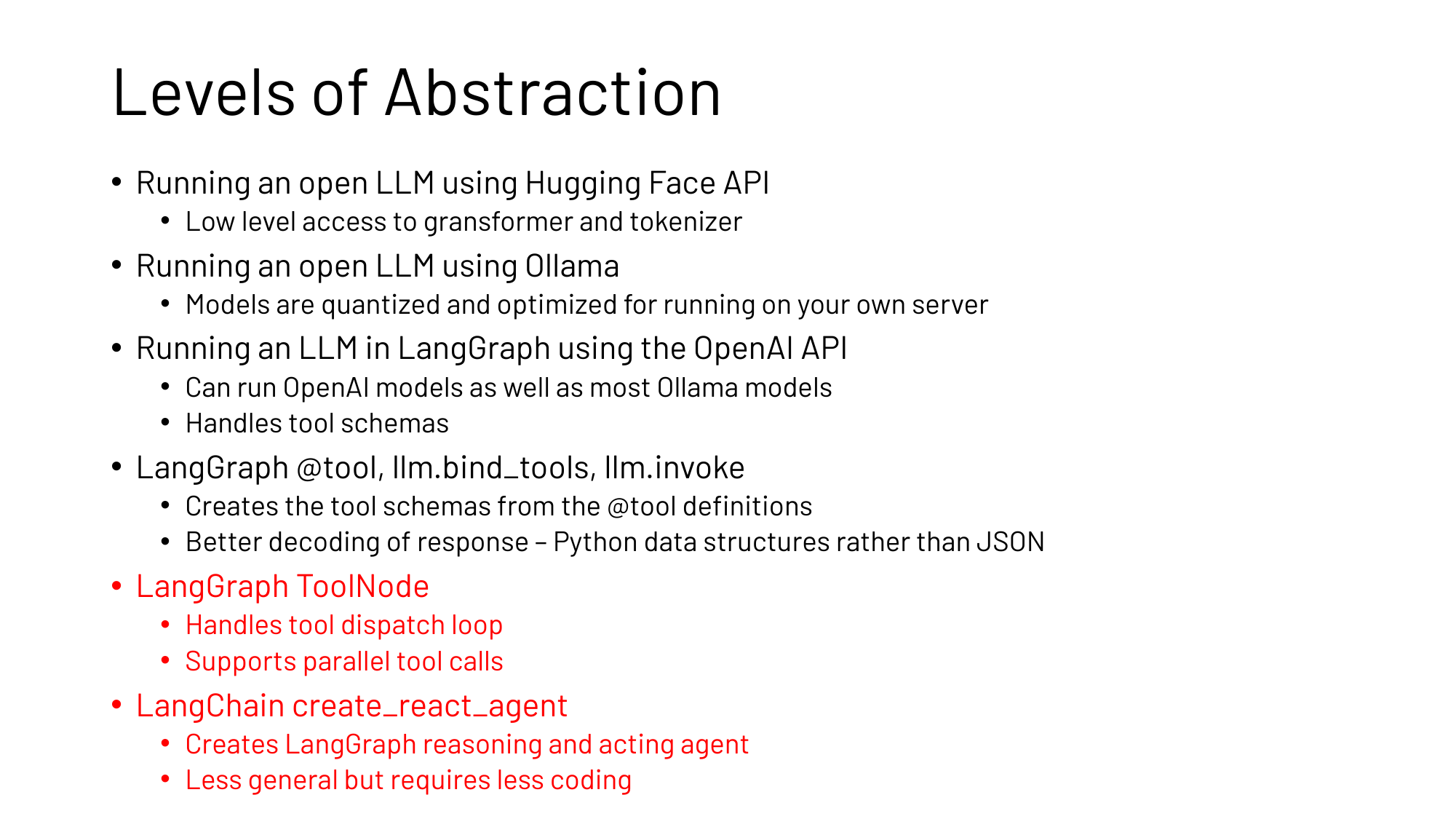

# Levels of Abstraction
Running an open LLM using Hugging Face API
Low level access to gransformer and tokenizer
Running an open LLM using Ollama
Models are quantized and optimized for running on your own server
Running an LLM in LangGraph using the OpenAI API
Can run OpenAI models as well as most Ollama models
Handles tool schemas
LangGraph @tool, llm.bind_tools, llm.invoke
Creates the tool schemas from the @tool definitions
Better decoding of response – Python data structures rather than JSON
LangGraph ToolNode
Handles tool dispatch loop
Supports parallel tool calls
LangChain create_react_agent
Creates LangGraph reasoning and acting agent
Less general but requires less coding